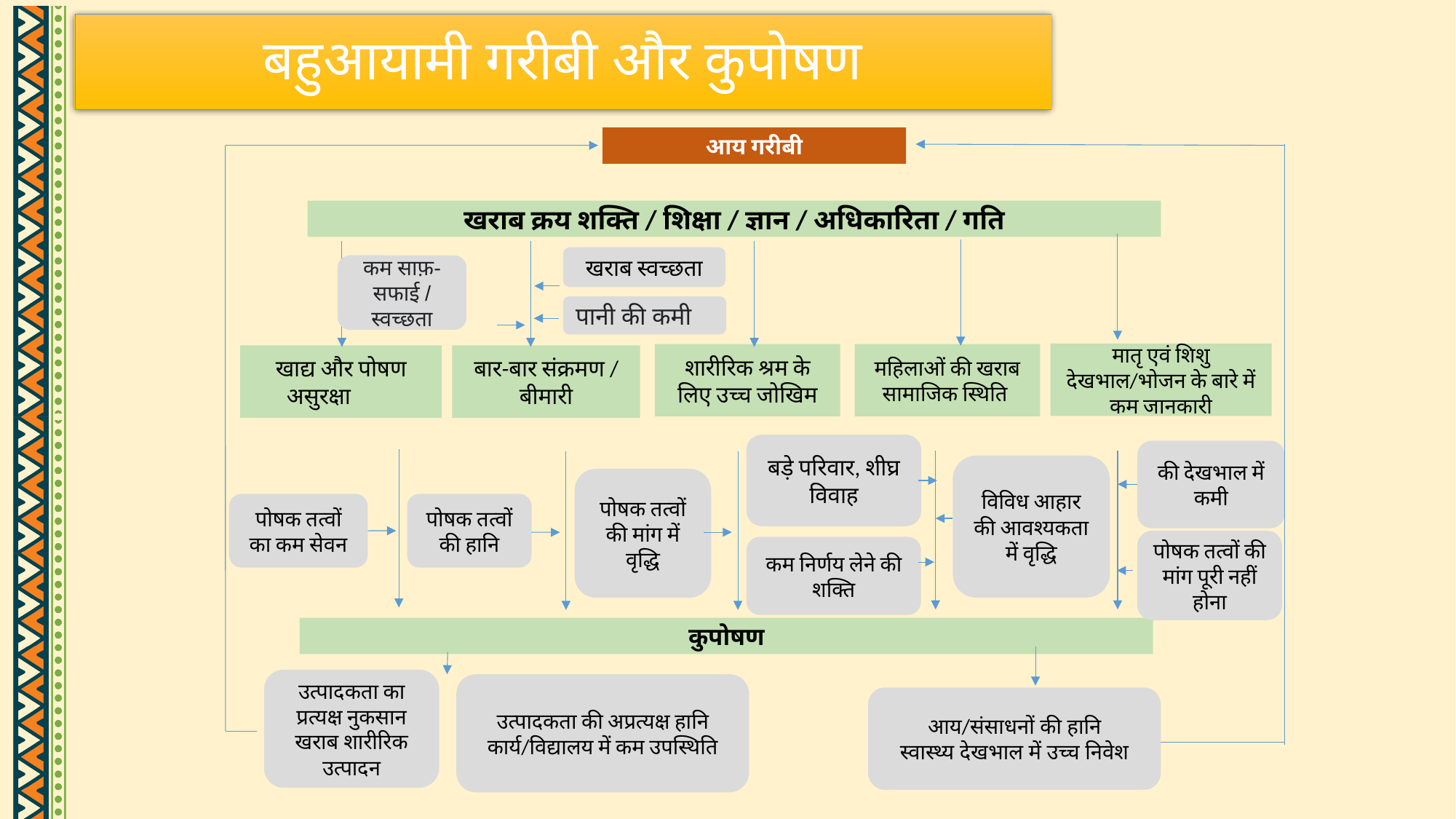

बहुआयामी गरीबी और कुपोषण
आय गरीबी
खराब क्रय शक्ति / शिक्षा / ज्ञान / अधिकारिता / गति
खराब स्वच्छता
पानी की कमी
मातृ एवं शिशु देखभाल/भोजन के बारे में कम जानकारी
शारीरिक श्रम के लिए उच्च जोखिम

महिलाओं की खराब सामाजिक स्थिति
खाद्य और पोषण असुरक्षा
बार-बार संक्रमण / बीमारी
बड़े परिवार, शीघ्र विवाह
की देखभाल में कमी
विविध आहार की आवश्यकता में वृद्धि
पोषक तत्वों की मांग में वृद्धि
पोषक तत्वों का कम सेवन
पोषक तत्वों की हानि
पोषक तत्वों की मांग पूरी नहीं होना
कम निर्णय लेने की शक्ति
कुपोषण
उत्पादकता का प्रत्यक्ष नुकसान
खराब शारीरिक उत्पादन
उत्पादकता की अप्रत्यक्ष हानि कार्य/विद्यालय में कम उपस्थिति
आय/संसाधनों की हानि
स्वास्थ्य देखभाल में उच्च निवेश
कम साफ़-सफाई / स्वच्छता